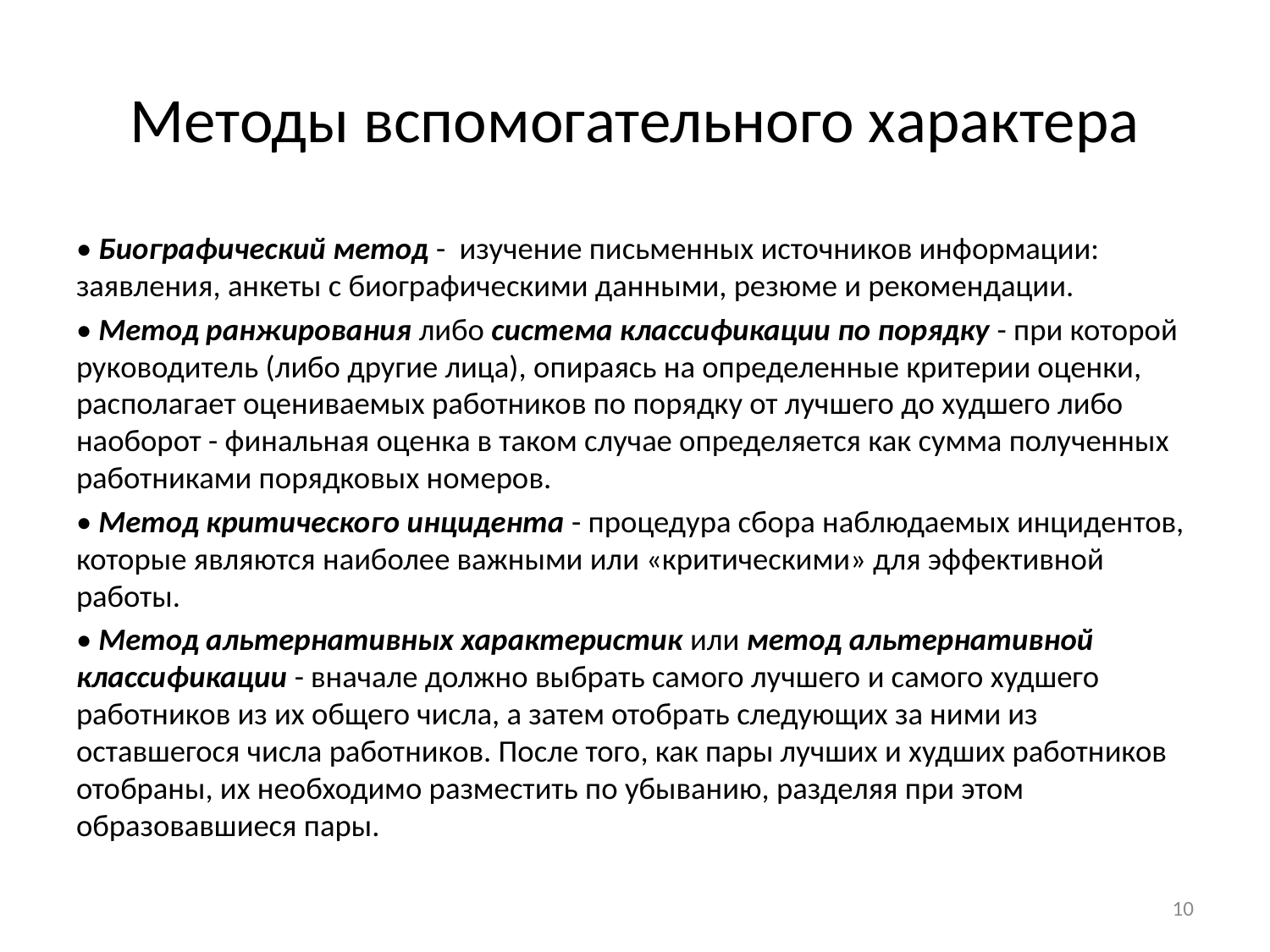

# Методы вспомогательного характера
• Биографический метод -  изучение письменных источников информации: заявления, анкеты с биографическими данными, резюме и рекомендации.
• Метод ранжирования либо система классификации по порядку - при которой руководитель (либо другие лица), опираясь на определенные критерии оценки, располагает оцениваемых работников по порядку от лучшего до худшего либо наоборот - финальная оценка в таком случае определяется как сумма полученных работниками порядковых номеров.
• Метод критического инцидента - процедура сбора наблюдаемых инцидентов, которые являются наиболее важными или «критическими» для эффективной работы.
• Метод альтернативных характеристик или метод альтернативной классификации - вначале должно выбрать самого лучшего и самого худшего работников из их общего числа, а затем отобрать следующих за ними из оставшегося числа работников. После того, как пары лучших и худших работников отобраны, их необходимо разместить по убыванию, разделяя при этом образовавшиеся пары.

10